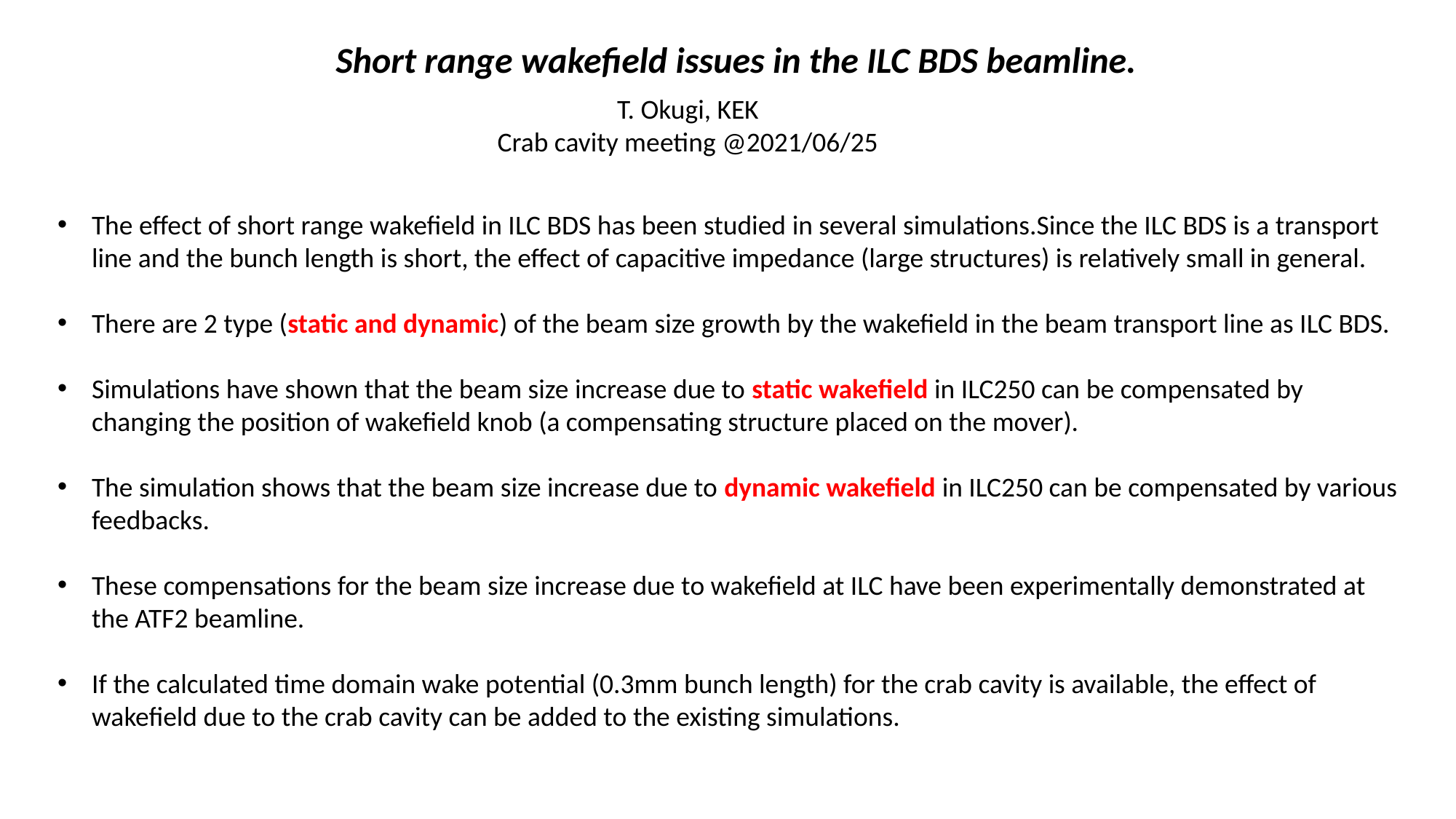

Short range wakefield issues in the ILC BDS beamline.
T. Okugi, KEK
Crab cavity meeting @2021/06/25
The effect of short range wakefield in ILC BDS has been studied in several simulations.Since the ILC BDS is a transport line and the bunch length is short, the effect of capacitive impedance (large structures) is relatively small in general.

There are 2 type (static and dynamic) of the beam size growth by the wakefield in the beam transport line as ILC BDS.

Simulations have shown that the beam size increase due to static wakefield in ILC250 can be compensated by changing the position of wakefield knob (a compensating structure placed on the mover).

The simulation shows that the beam size increase due to dynamic wakefield in ILC250 can be compensated by various feedbacks.

These compensations for the beam size increase due to wakefield at ILC have been experimentally demonstrated at the ATF2 beamline.

If the calculated time domain wake potential (0.3mm bunch length) for the crab cavity is available, the effect of wakefield due to the crab cavity can be added to the existing simulations.